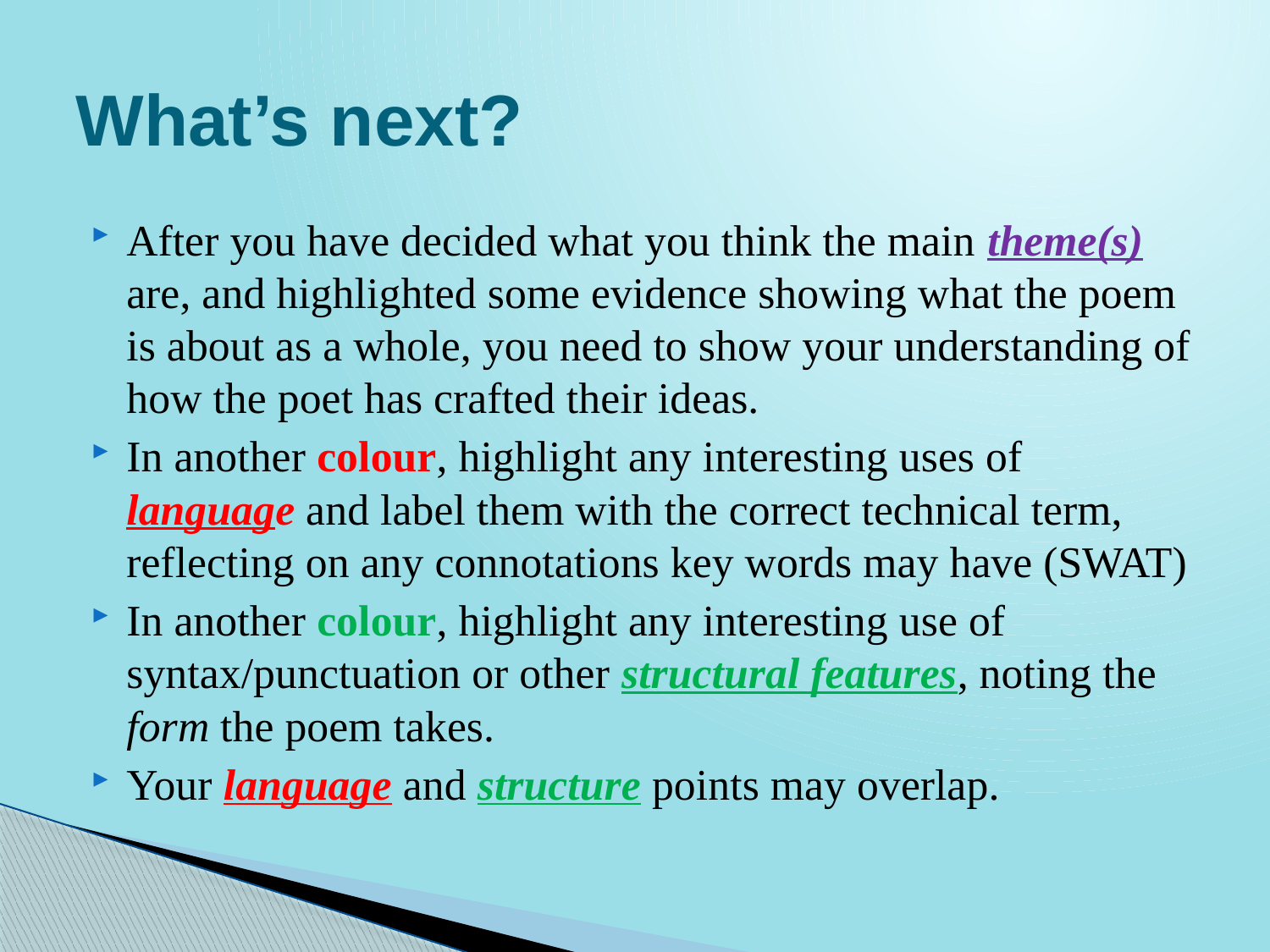

# What’s next?
After you have decided what you think the main theme(s) are, and highlighted some evidence showing what the poem is about as a whole, you need to show your understanding of how the poet has crafted their ideas.
In another colour, highlight any interesting uses of language and label them with the correct technical term, reflecting on any connotations key words may have (SWAT)
In another colour, highlight any interesting use of syntax/punctuation or other structural features, noting the form the poem takes.
Your language and structure points may overlap.